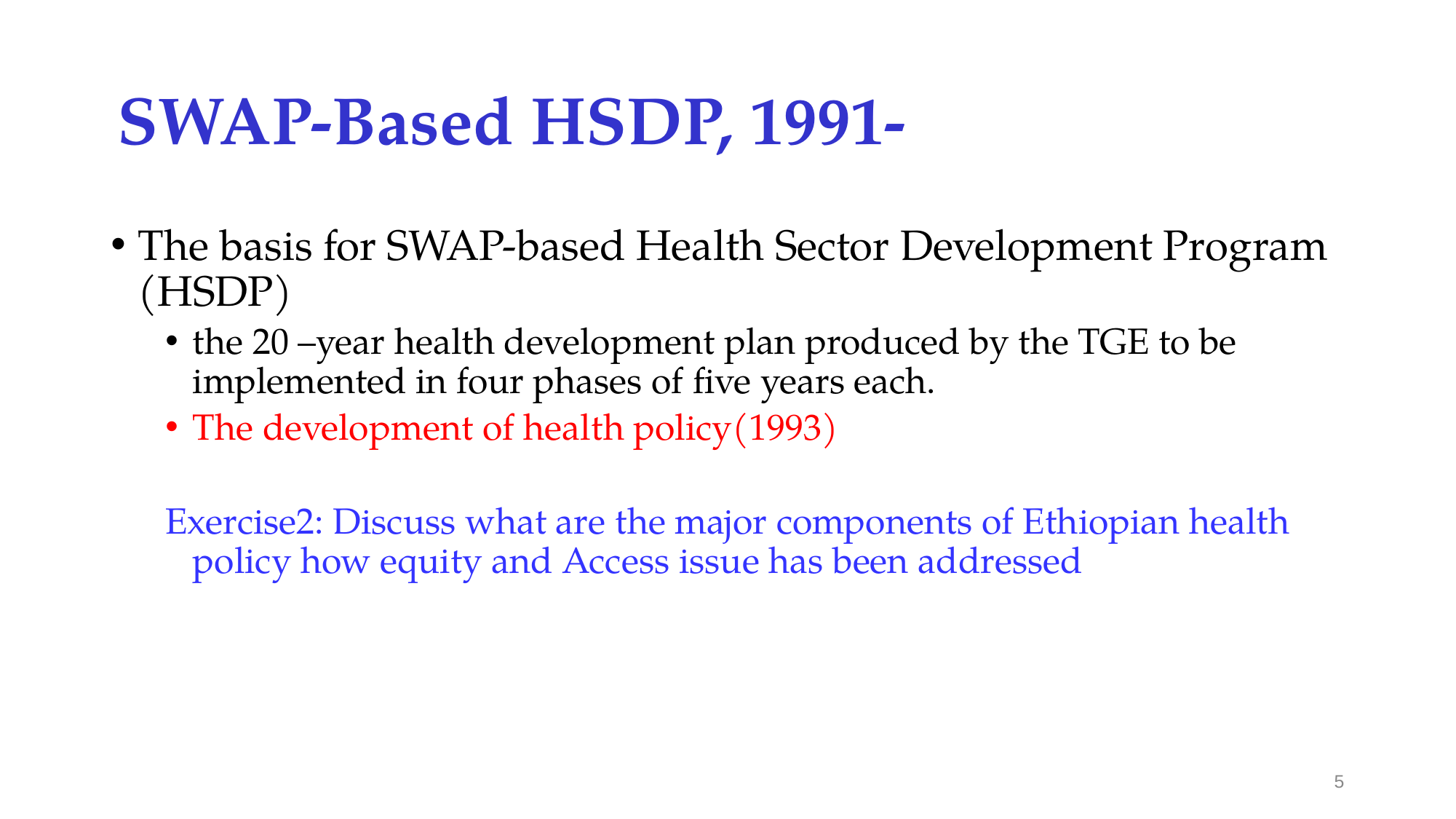

# SWAP-Based HSDP, 1991-
The basis for SWAP-based Health Sector Development Program (HSDP)
the 20 –year health development plan produced by the TGE to be implemented in four phases of five years each.
The development of health policy(1993)

Exercise2: Discuss what are the major components of Ethiopian health policy how equity and Access issue has been addressed

5